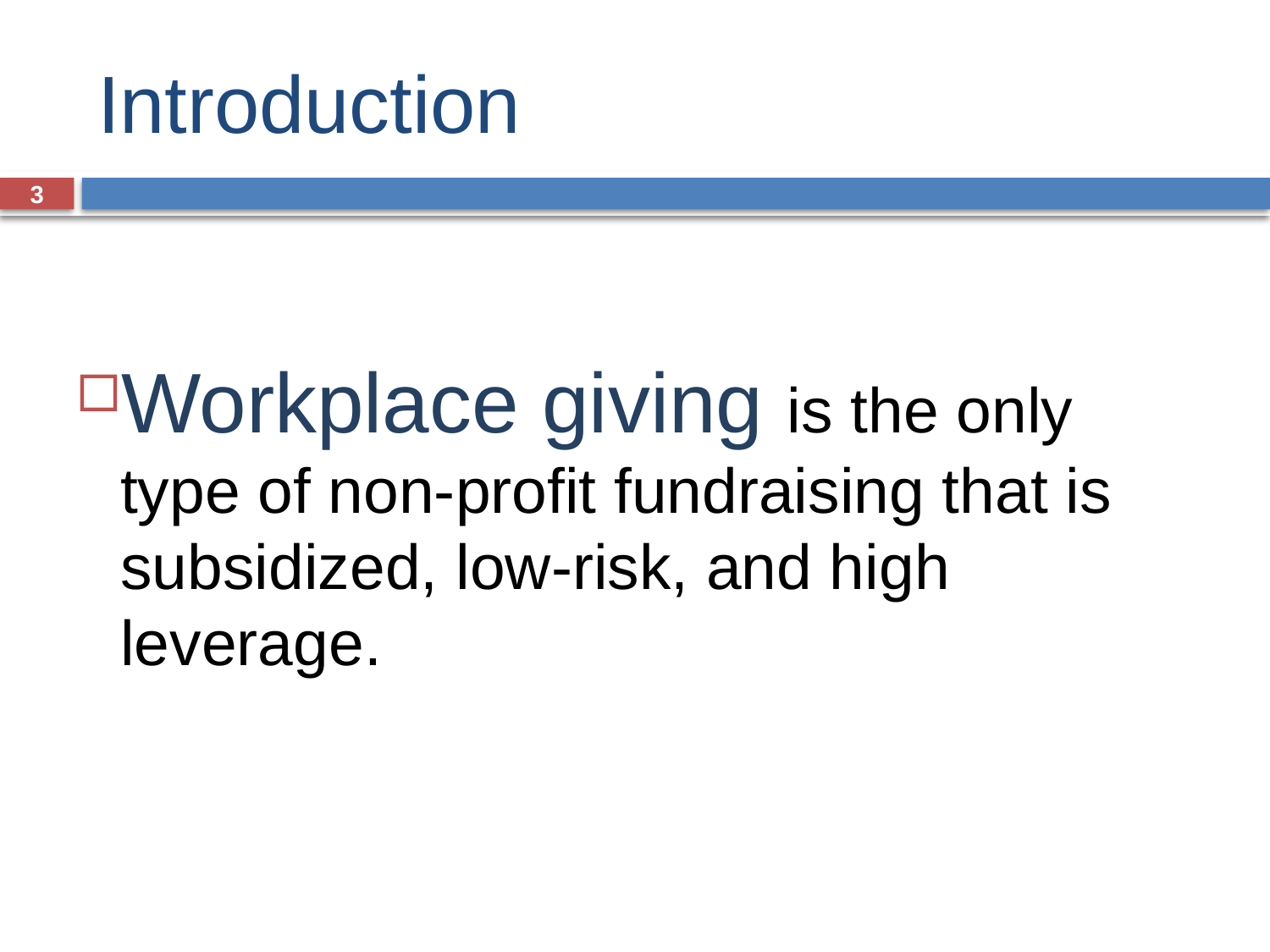

# Introduction
3

Workplace giving is the only type of non-profit fundraising that is subsidized, low-risk, and high leverage.